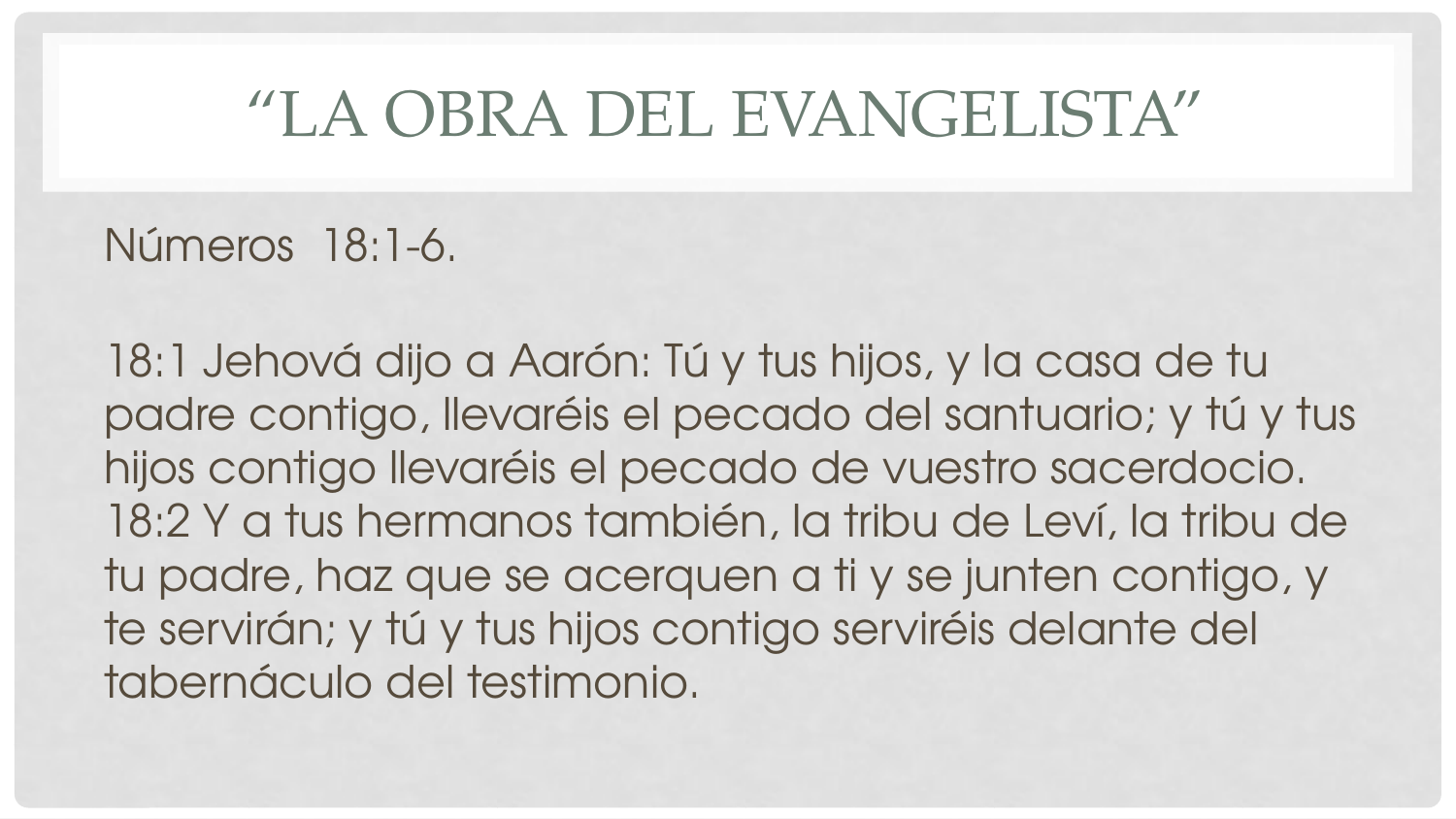

# “La obra del evangelista”
Números  18:1-6.
 
18:1 Jehová dijo a Aarón: Tú y tus hijos, y la casa de tu padre contigo, llevaréis el pecado del santuario; y tú y tus hijos contigo llevaréis el pecado de vuestro sacerdocio. 
18:2 Y a tus hermanos también, la tribu de Leví, la tribu de tu padre, haz que se acerquen a ti y se junten contigo, y te servirán; y tú y tus hijos contigo serviréis delante del tabernáculo del testimonio.